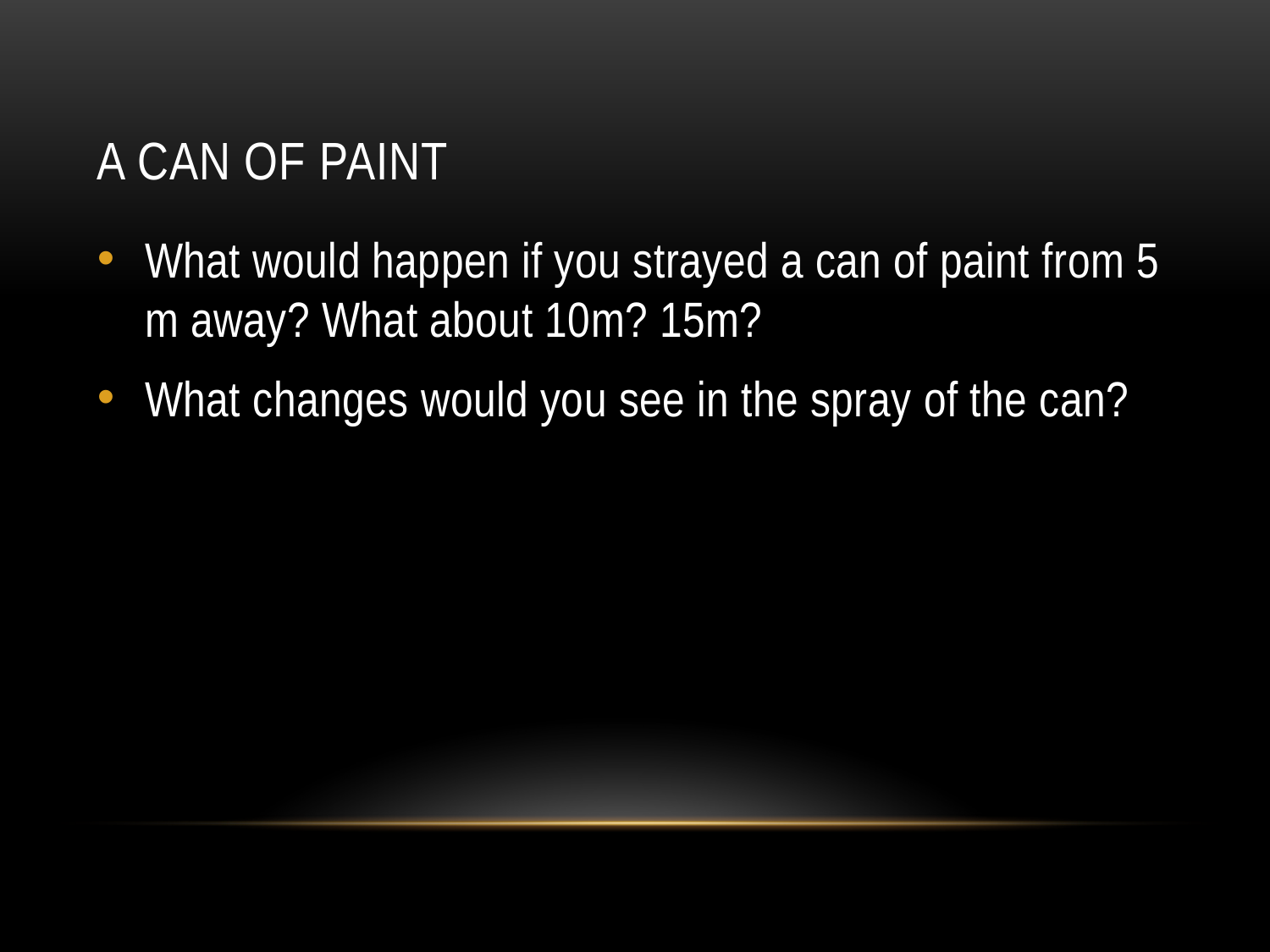

# A Can of paint
What would happen if you strayed a can of paint from 5 m away? What about 10m? 15m?
What changes would you see in the spray of the can?